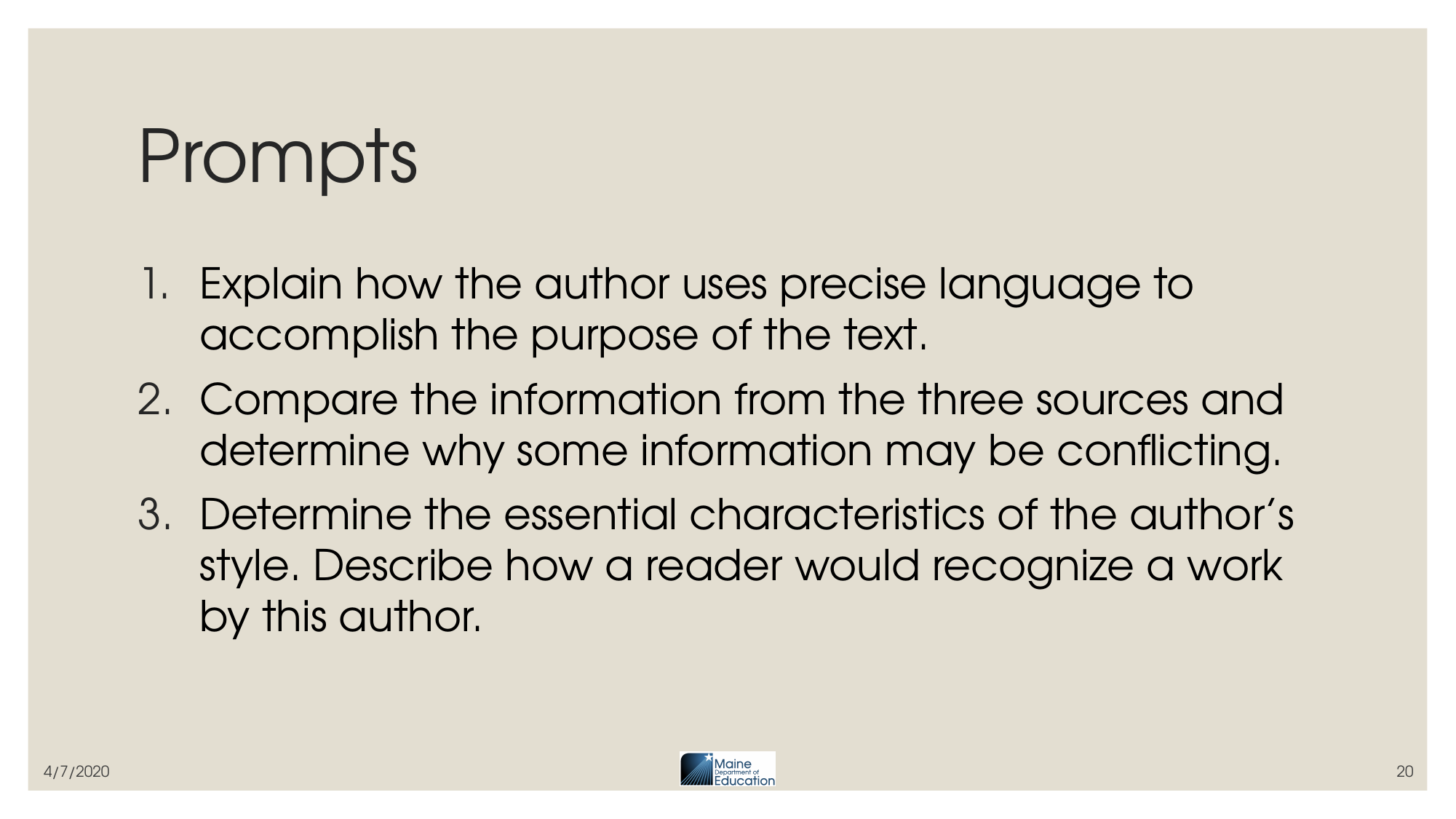

# Prompts
Explain how the author uses precise language to accomplish the purpose of the text.
Compare the information from the three sources and determine why some information may be conflicting.
Determine the essential characteristics of the author’s style. Describe how a reader would recognize a work by this author.
4/7/2020
20